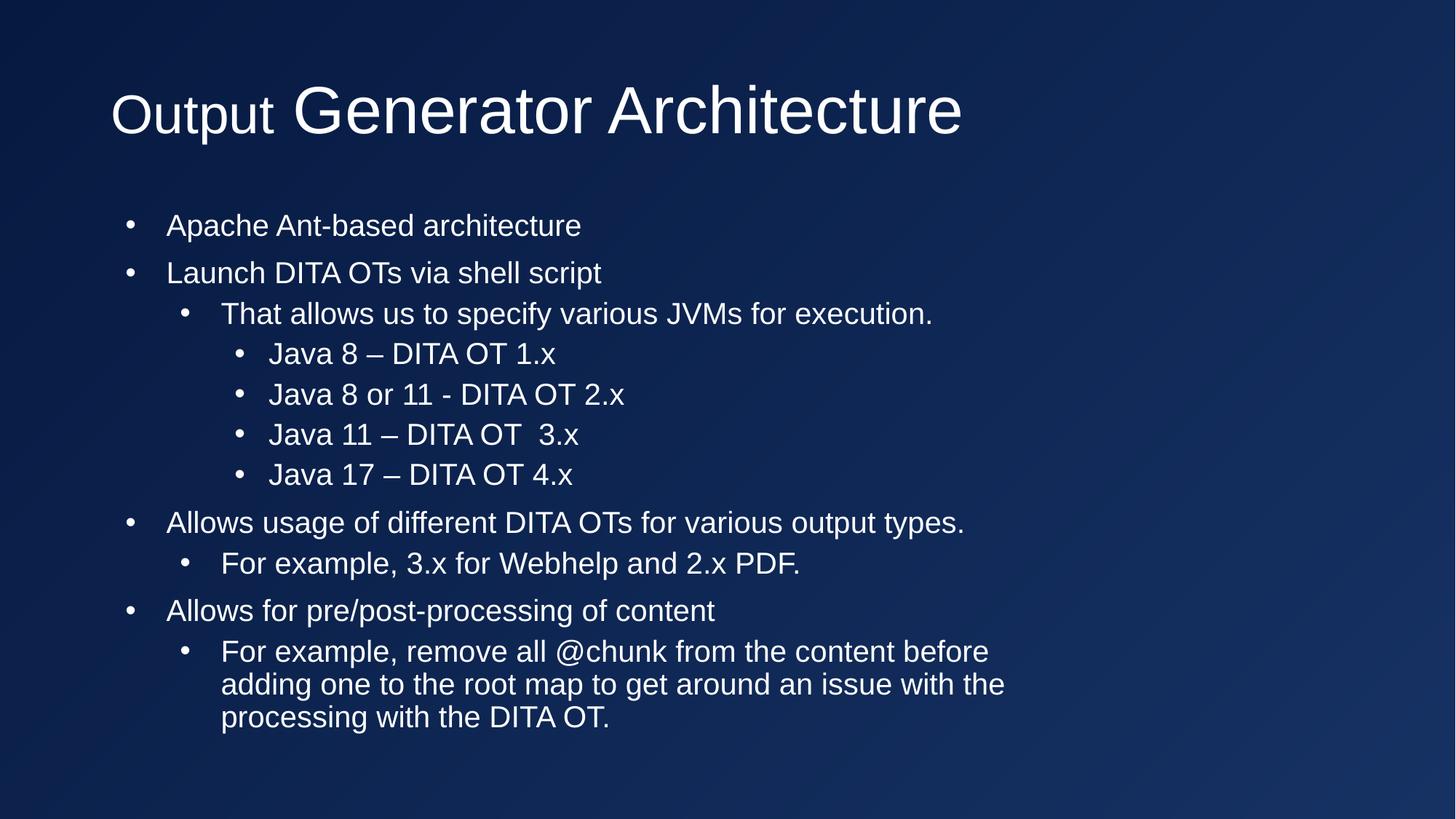

# Output Generator Architecture
Apache Ant-based architecture
Launch DITA OTs via shell script
That allows us to specify various JVMs for execution.
Java 8 – DITA OT 1.x
Java 8 or 11 - DITA OT 2.x
Java 11 – DITA OT  3.x
Java 17 – DITA OT 4.x
Allows usage of different DITA OTs for various output types.
For example, 3.x for Webhelp and 2.x PDF.
Allows for pre/post-processing of content
For example, remove all @chunk from the content before adding one to the root map to get around an issue with the processing with the DITA OT.